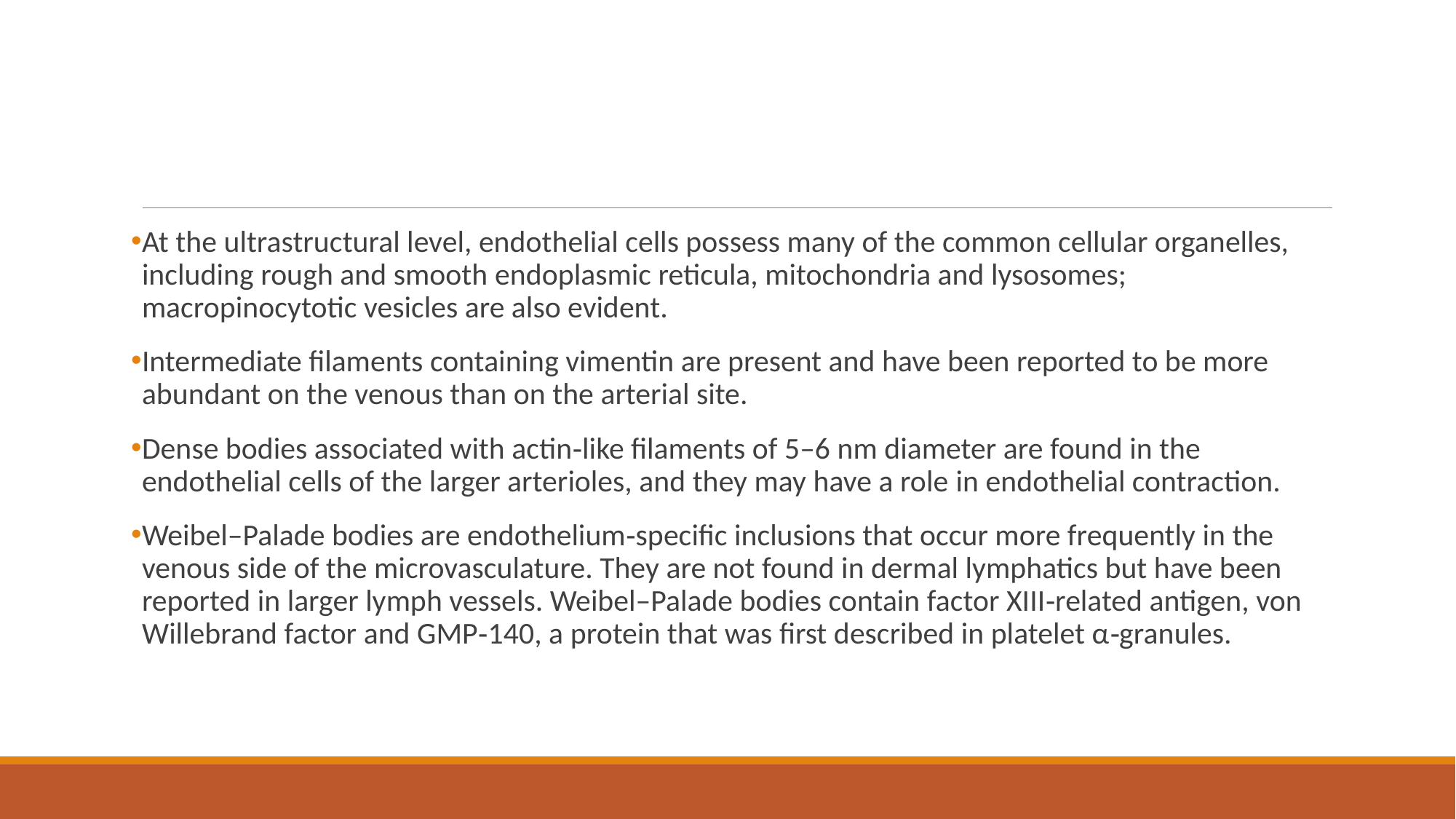

#
At the ultrastructural level, endothelial cells possess many of the common cellular organelles, including rough and smooth endoplasmic reticula, mitochondria and lysosomes; macropinocytotic vesicles are also evident.
Intermediate filaments containing vimentin are present and have been reported to be more abundant on the venous than on the arterial site.
Dense bodies associated with actin‐like filaments of 5–6 nm diameter are found in the endothelial cells of the larger arterioles, and they may have a role in endothelial contraction.
Weibel–Palade bodies are endothelium‐specific inclusions that occur more frequently in the venous side of the microvasculature. They are not found in dermal lymphatics but have been reported in larger lymph vessels. Weibel–Palade bodies contain factor XIII‐related antigen, von Willebrand factor and GMP‐140, a protein that was first described in platelet α‐granules.